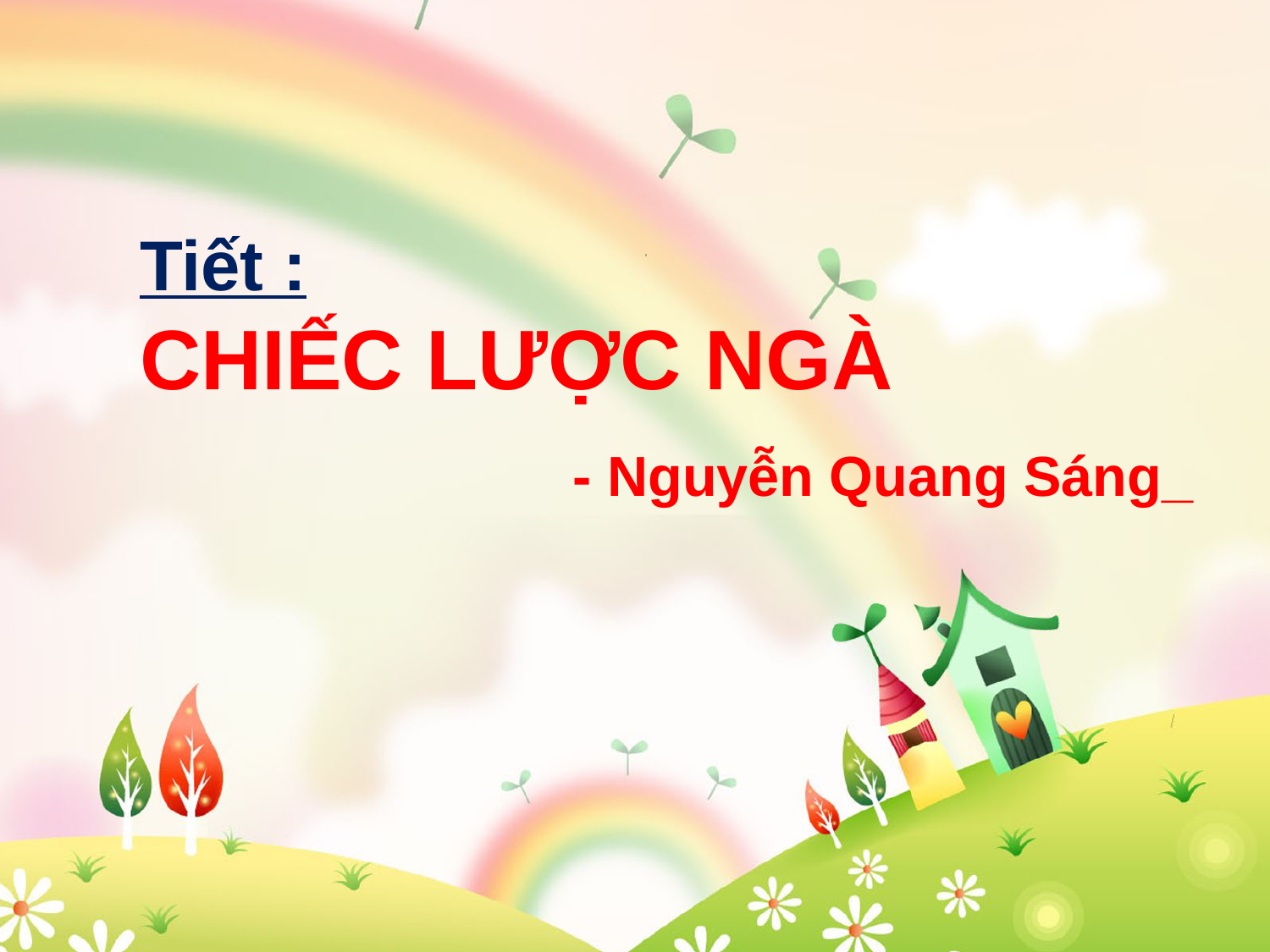

# Tiết : CHIẾC LƯỢC NGÀ
- Nguyễn Quang Sáng_